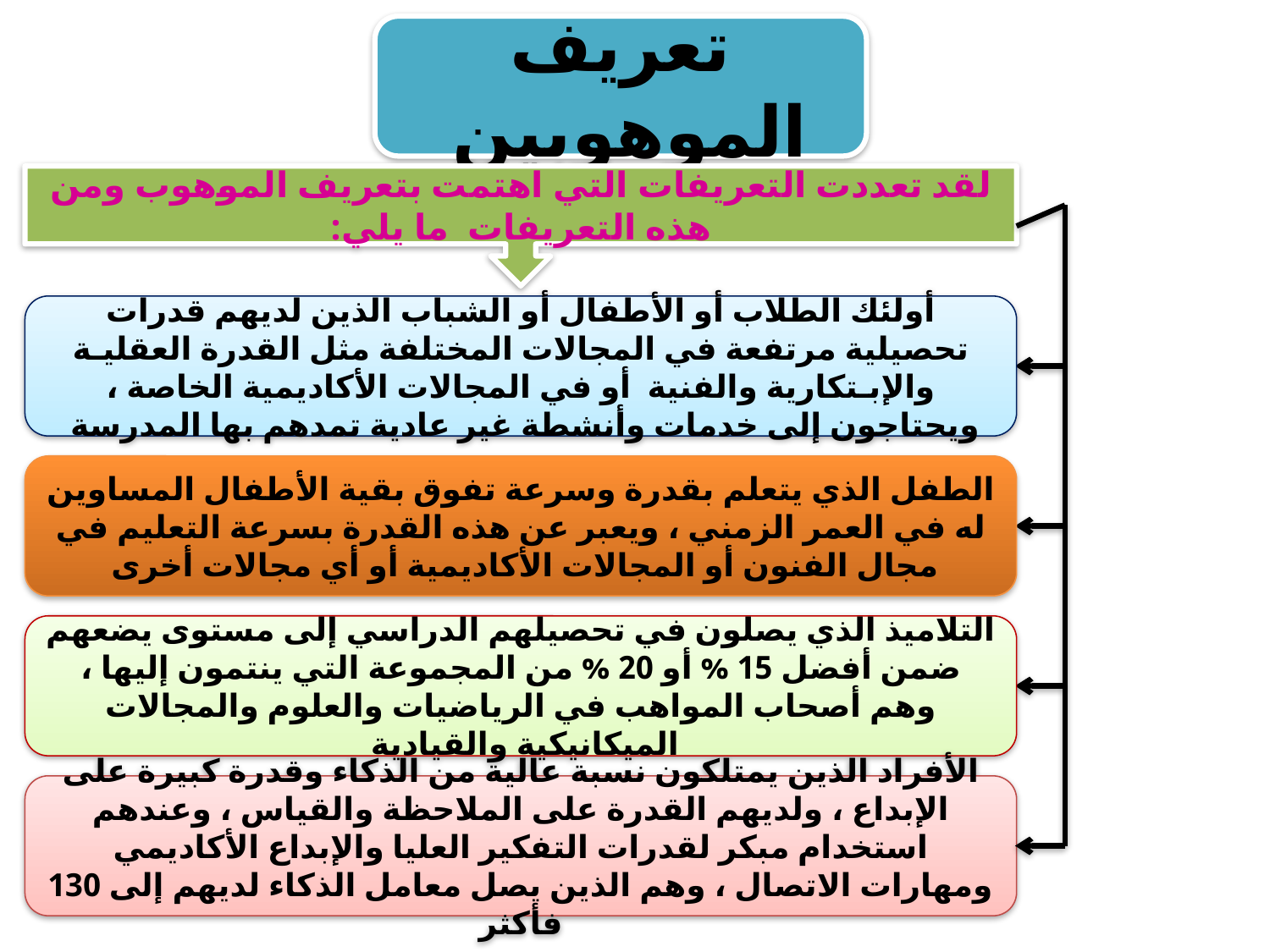

تعريف الموهوبين
لقد تعددت التعريفات التي اهتمت بتعريف الموهوب ومن هذه التعريفات  ما يلي:
أولئك الطلاب أو الأطفال أو الشباب الذين لديهم قدرات تحصيلية مرتفعة في المجالات المختلفة مثل القدرة العقليـة والإبـتكارية والفنية  أو في المجالات الأكاديمية الخاصة ، ويحتاجون إلى خدمات وأنشطة غير عادية تمدهم بها المدرسة
الطفل الذي يتعلم بقدرة وسرعة تفوق بقية الأطفال المساوين له في العمر الزمني ، ويعبر عن هذه القدرة بسرعة التعليم في مجال الفنون أو المجالات الأكاديمية أو أي مجالات أخرى
التلاميذ الذي يصلون في تحصيلهم الدراسي إلى مستوى يضعهم ضمن أفضل 15 % أو 20 % من المجموعة التي ينتمون إليها ، وهم أصحاب المواهب في الرياضيات والعلوم والمجالات الميكانيكية والقيادية
الأفراد الذين يمتلكون نسبة عالية من الذكاء وقدرة كبيرة على الإبداع ، ولديهم القدرة على الملاحظة والقياس ، وعندهم استخدام مبكر لقدرات التفكير العليا والإبداع الأكاديمي ومهارات الاتصال ، وهم الذين يصل معامل الذكاء لديهم إلى 130  فأكثر